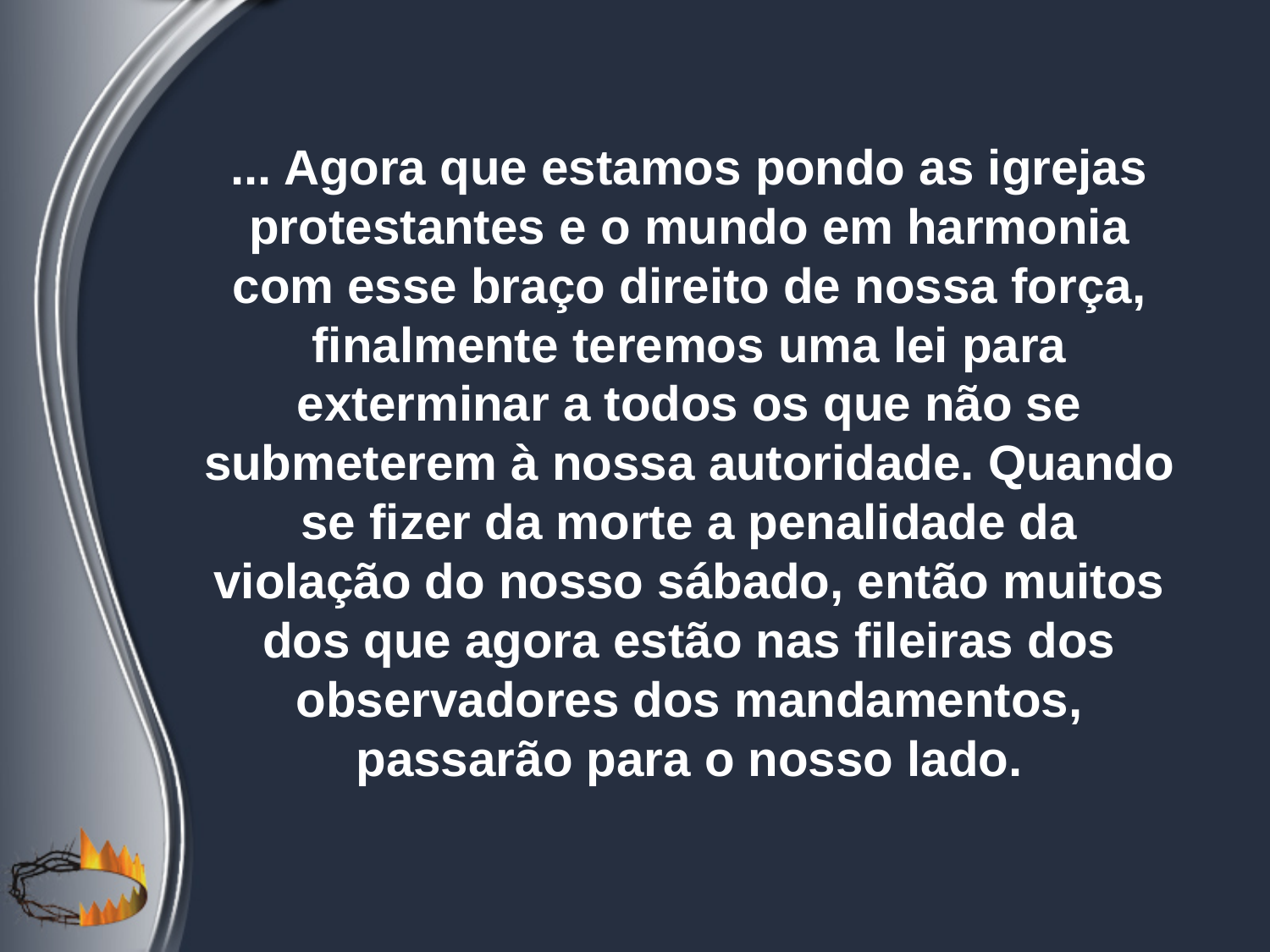

... Agora que estamos pondo as igrejas protestantes e o mundo em harmonia com esse braço direito de nossa força, finalmente teremos uma lei para exterminar a todos os que não se submeterem à nossa autoridade. Quando se fizer da morte a penalidade da violação do nosso sábado, então muitos dos que agora estão nas fileiras dos observadores dos mandamentos, passarão para o nosso lado.